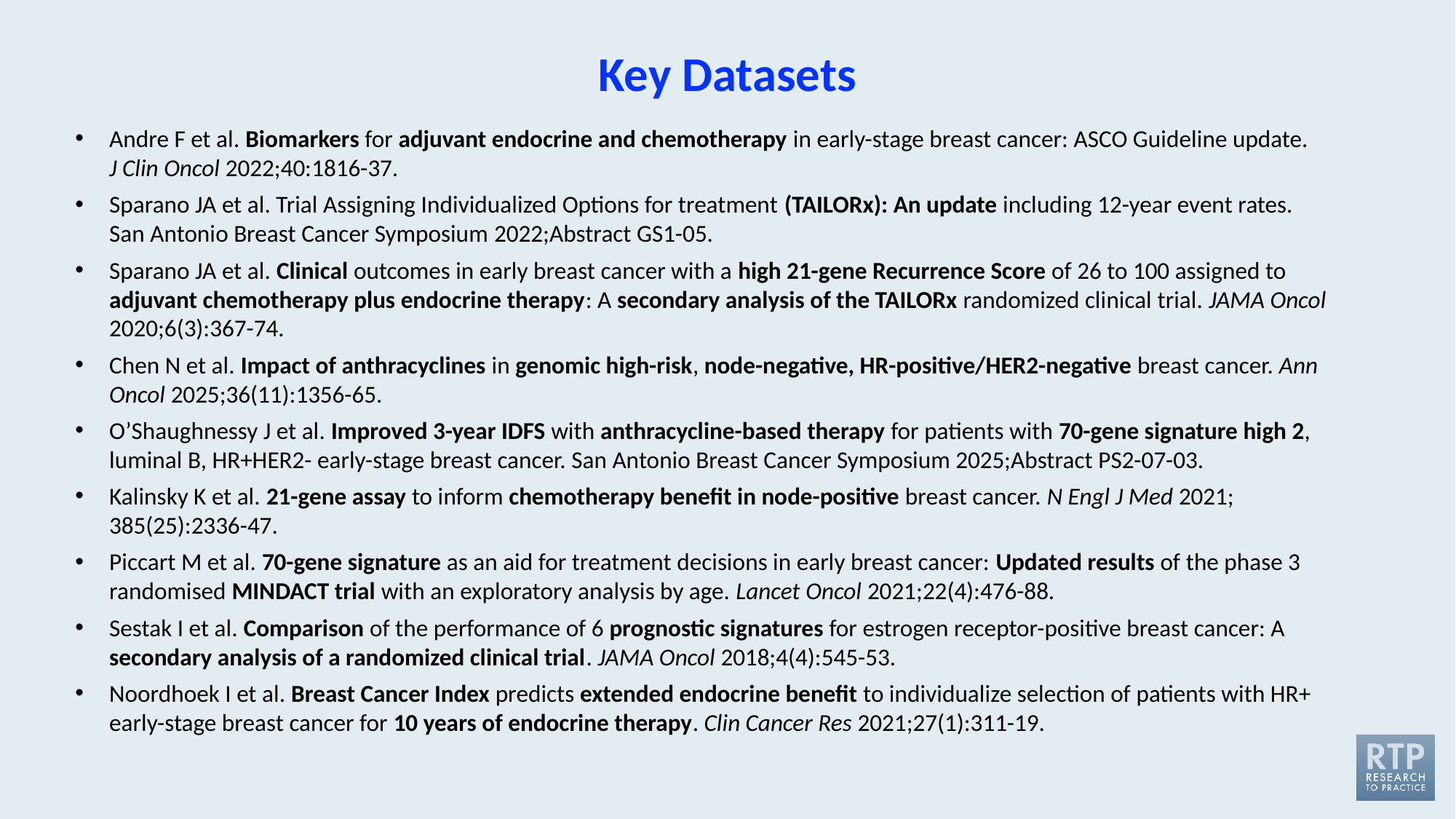

Key Datasets
Andre F et al. Biomarkers for adjuvant endocrine and chemotherapy in early-stage breast cancer: ASCO Guideline update.
J Clin Oncol 2022;40:1816-37.
Sparano JA et al. Trial Assigning Individualized Options for treatment (TAILORx): An update including 12-year event rates. San Antonio Breast Cancer Symposium 2022;Abstract GS1-05.
Sparano JA et al. Clinical outcomes in early breast cancer with a high 21-gene Recurrence Score of 26 to 100 assigned to adjuvant chemotherapy plus endocrine therapy: A secondary analysis of the TAILORx randomized clinical trial. JAMA Oncol 2020;6(3):367-74.
Chen N et al. Impact of anthracyclines in genomic high-risk, node-negative, HR-positive/HER2-negative breast cancer. Ann Oncol 2025;36(11):1356-65.
O’Shaughnessy J et al. Improved 3-year IDFS with anthracycline-based therapy for patients with 70-gene signature high 2, luminal B, HR+HER2- early-stage breast cancer. San Antonio Breast Cancer Symposium 2025;Abstract PS2-07-03.
Kalinsky K et al. 21-gene assay to inform chemotherapy benefit in node-positive breast cancer. N Engl J Med 2021; 385(25):2336-47.
Piccart M et al. 70-gene signature as an aid for treatment decisions in early breast cancer: Updated results of the phase 3 randomised MINDACT trial with an exploratory analysis by age. Lancet Oncol 2021;22(4):476-88.
Sestak I et al. Comparison of the performance of 6 prognostic signatures for estrogen receptor-positive breast cancer: A secondary analysis of a randomized clinical trial. JAMA Oncol 2018;4(4):545-53.
Noordhoek I et al. Breast Cancer Index predicts extended endocrine benefit to individualize selection of patients with HR+ early-stage breast cancer for 10 years of endocrine therapy. Clin Cancer Res 2021;27(1):311-19.